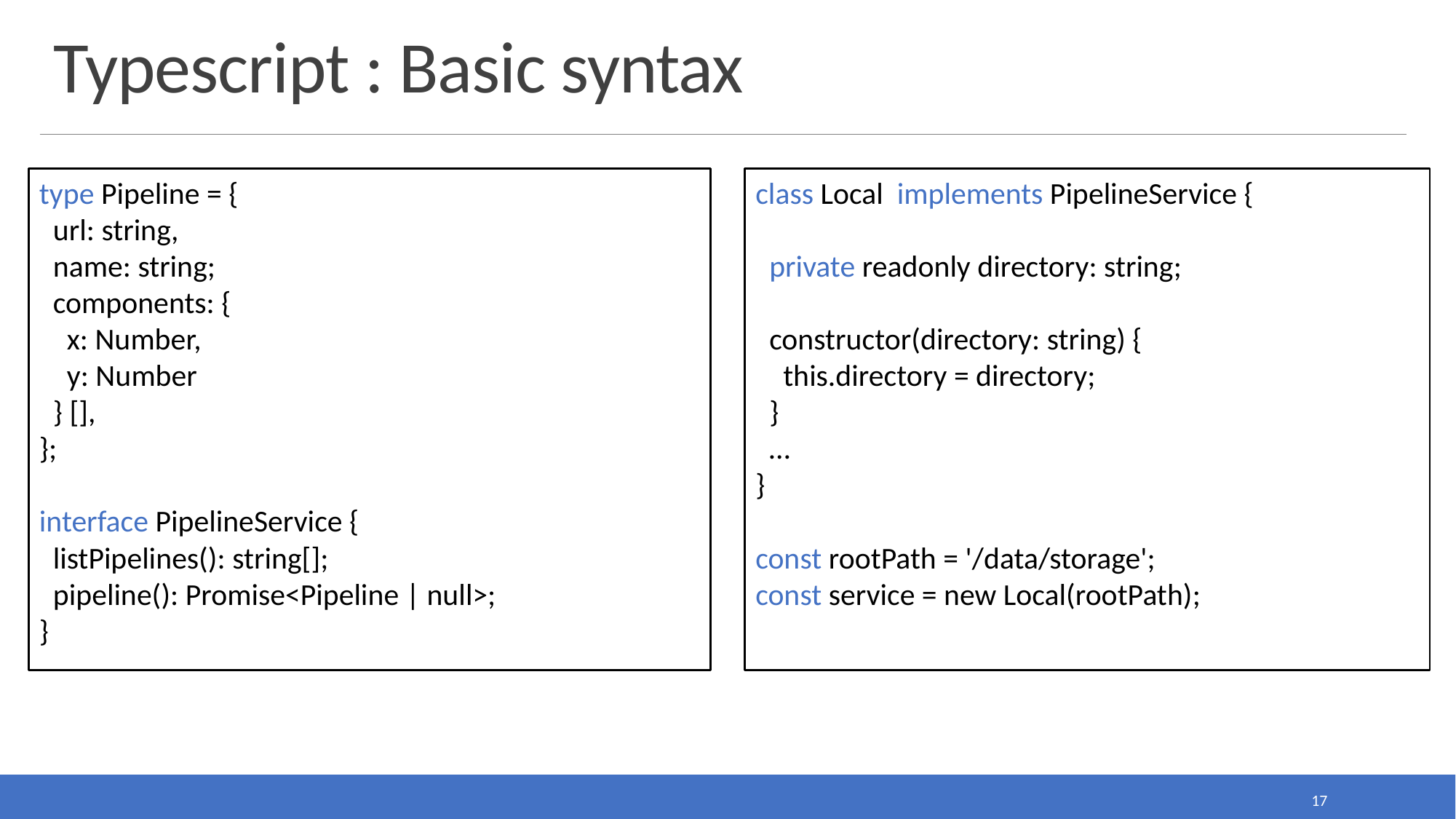

# Typescript : Basic syntax
type Pipeline = {
  url: string,
  name: string;
  components: {
    x: Number,
    y: Number
  } [],
};

interface PipelineService {
  listPipelines(): string[];
  pipeline(): Promise<Pipeline | null>;
}
class Local  implements PipelineService {

  private readonly directory: string;

  constructor(directory: string) {
    this.directory = directory;
  }
  …
}

const rootPath = '/data/storage';
const service = new Local(rootPath);
17